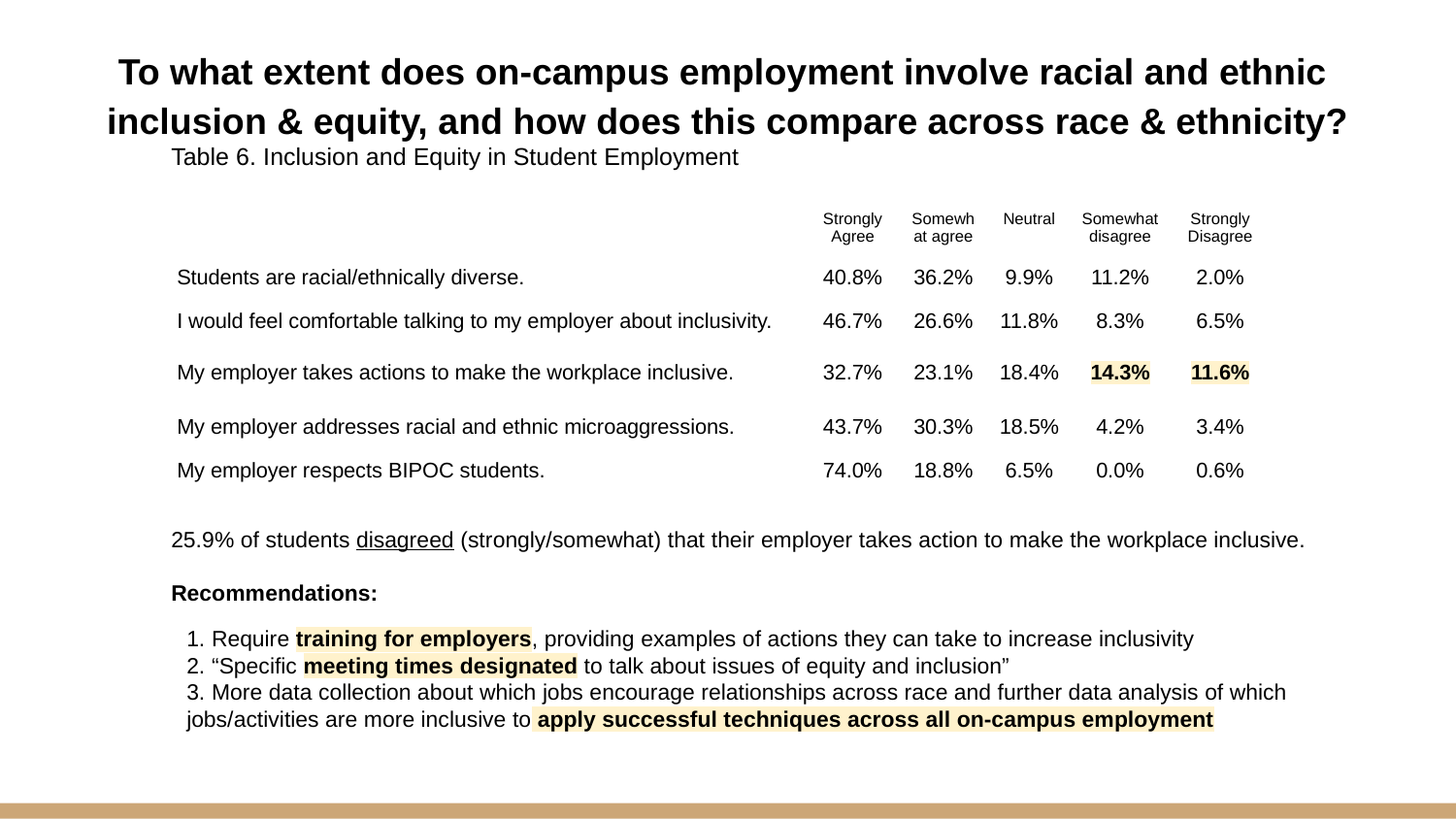

# To what extent does on-campus employment involve racial and ethnic inclusion & equity, and how does this compare across race & ethnicity?
Table 6. Inclusion and Equity in Student Employment
|  | Strongly Agree | Somewhat agree | Neutral | Somewhat disagree | Strongly Disagree |
| --- | --- | --- | --- | --- | --- |
| Students are racial/ethnically diverse. | 40.8% | 36.2% | 9.9% | 11.2% | 2.0% |
| I would feel comfortable talking to my employer about inclusivity. | 46.7% | 26.6% | 11.8% | 8.3% | 6.5% |
| My employer takes actions to make the workplace inclusive. | 32.7% | 23.1% | 18.4% | 14.3% | 11.6% |
| My employer addresses racial and ethnic microaggressions. | 43.7% | 30.3% | 18.5% | 4.2% | 3.4% |
| My employer respects BIPOC students. | 74.0% | 18.8% | 6.5% | 0.0% | 0.6% |
25.9% of students disagreed (strongly/somewhat) that their employer takes action to make the workplace inclusive.

Recommendations:

1. Require training for employers, providing examples of actions they can take to increase inclusivity
2. “Specific meeting times designated to talk about issues of equity and inclusion”
3. More data collection about which jobs encourage relationships across race and further data analysis of which jobs/activities are more inclusive to apply successful techniques across all on-campus employment